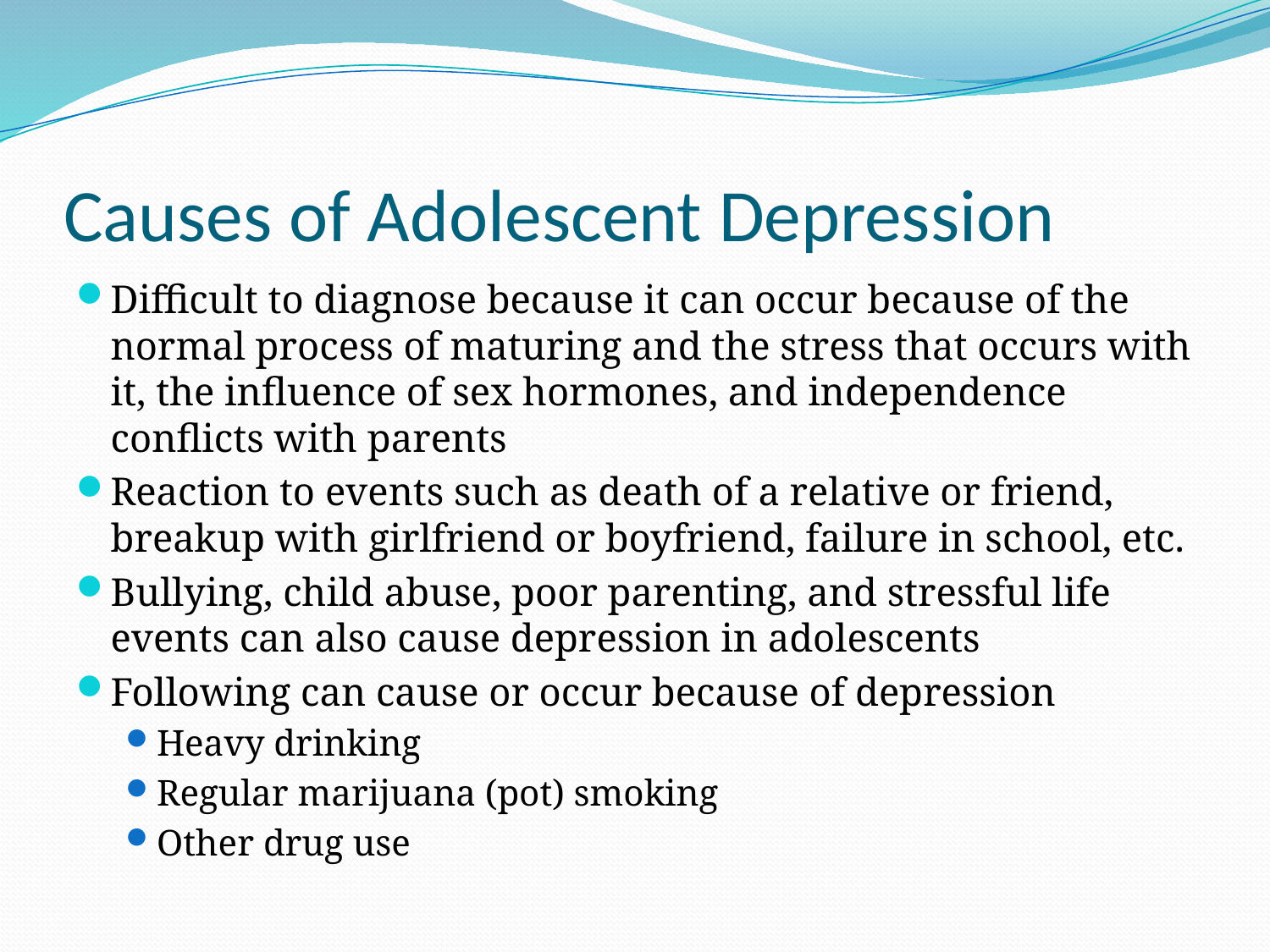

# Causes of Adolescent Depression
Difficult to diagnose because it can occur because of the normal process of maturing and the stress that occurs with it, the influence of sex hormones, and independence conflicts with parents
Reaction to events such as death of a relative or friend, breakup with girlfriend or boyfriend, failure in school, etc.
Bullying, child abuse, poor parenting, and stressful life events can also cause depression in adolescents
Following can cause or occur because of depression
Heavy drinking
Regular marijuana (pot) smoking
Other drug use